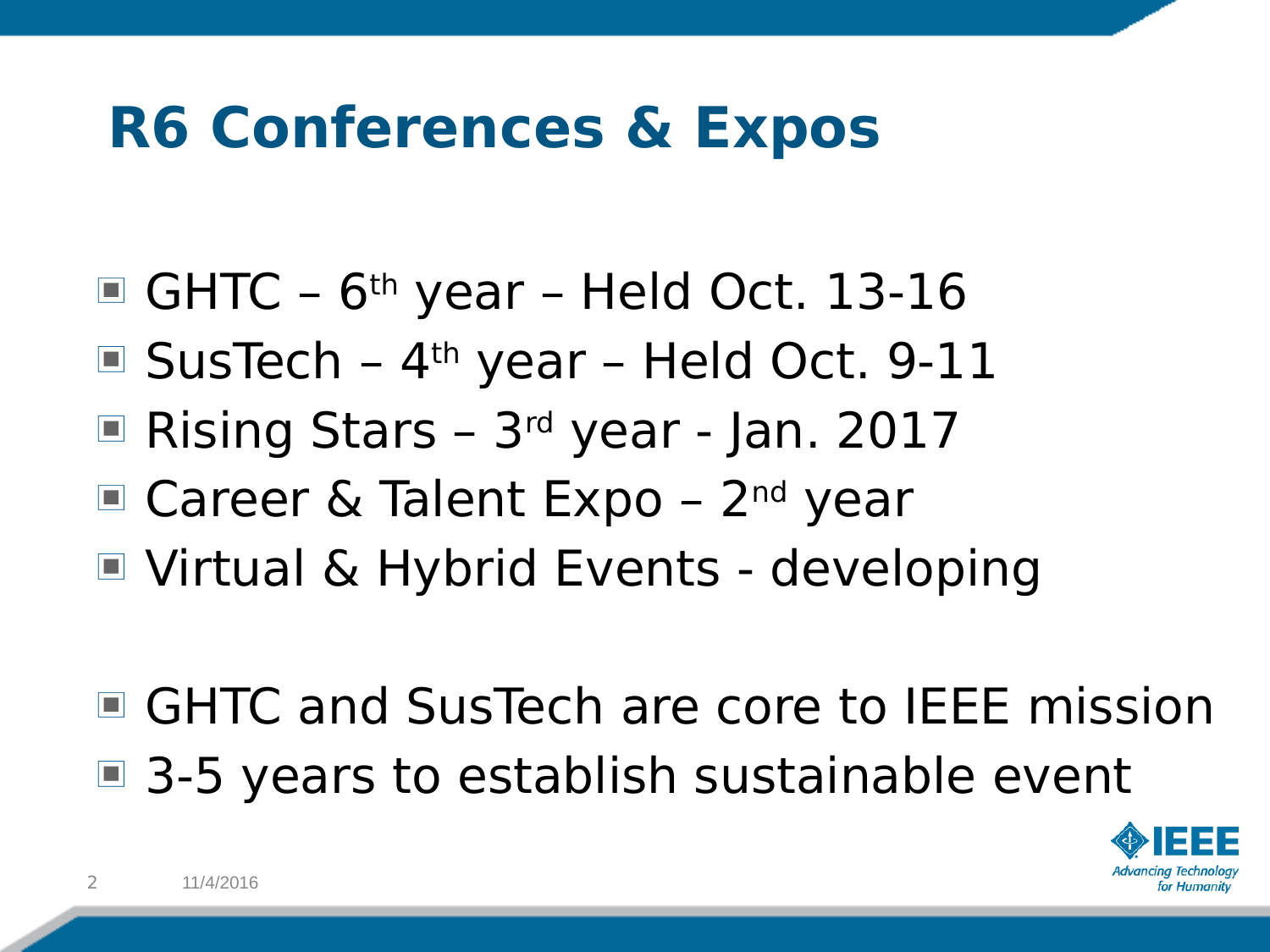

# R6 Conferences & Expos
GHTC – 6th year – Held Oct. 13-16
SusTech – 4th year – Held Oct. 9-11
Rising Stars – 3rd year - Jan. 2017
Career & Talent Expo – 2nd year
Virtual & Hybrid Events - developing

GHTC and SusTech are core to IEEE mission
3-5 years to establish sustainable event
2
11/4/2016